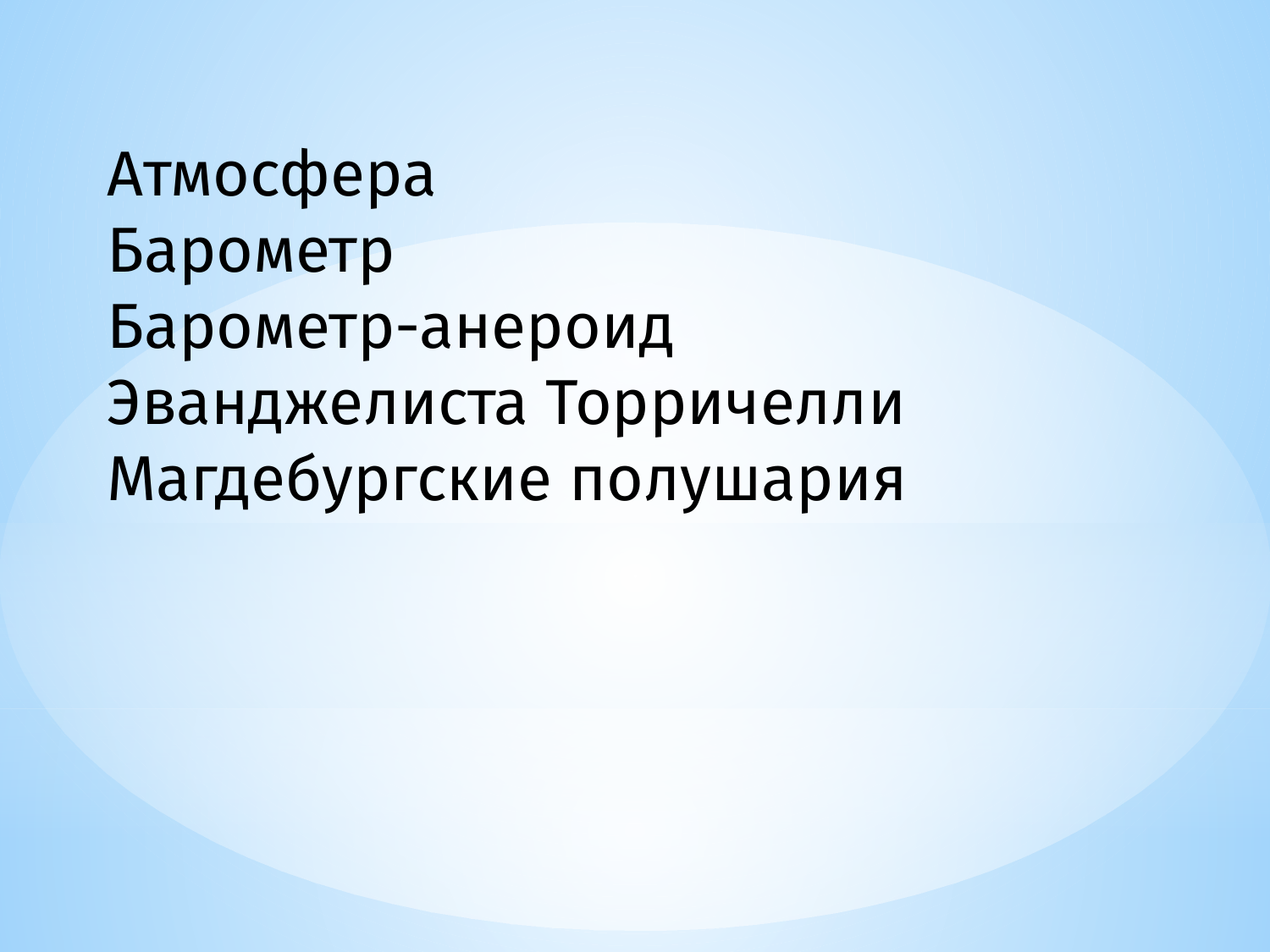

Атмосфера
Барометр
Барометр-анероид
Эванджелиста Торричелли
Магдебургские полушария